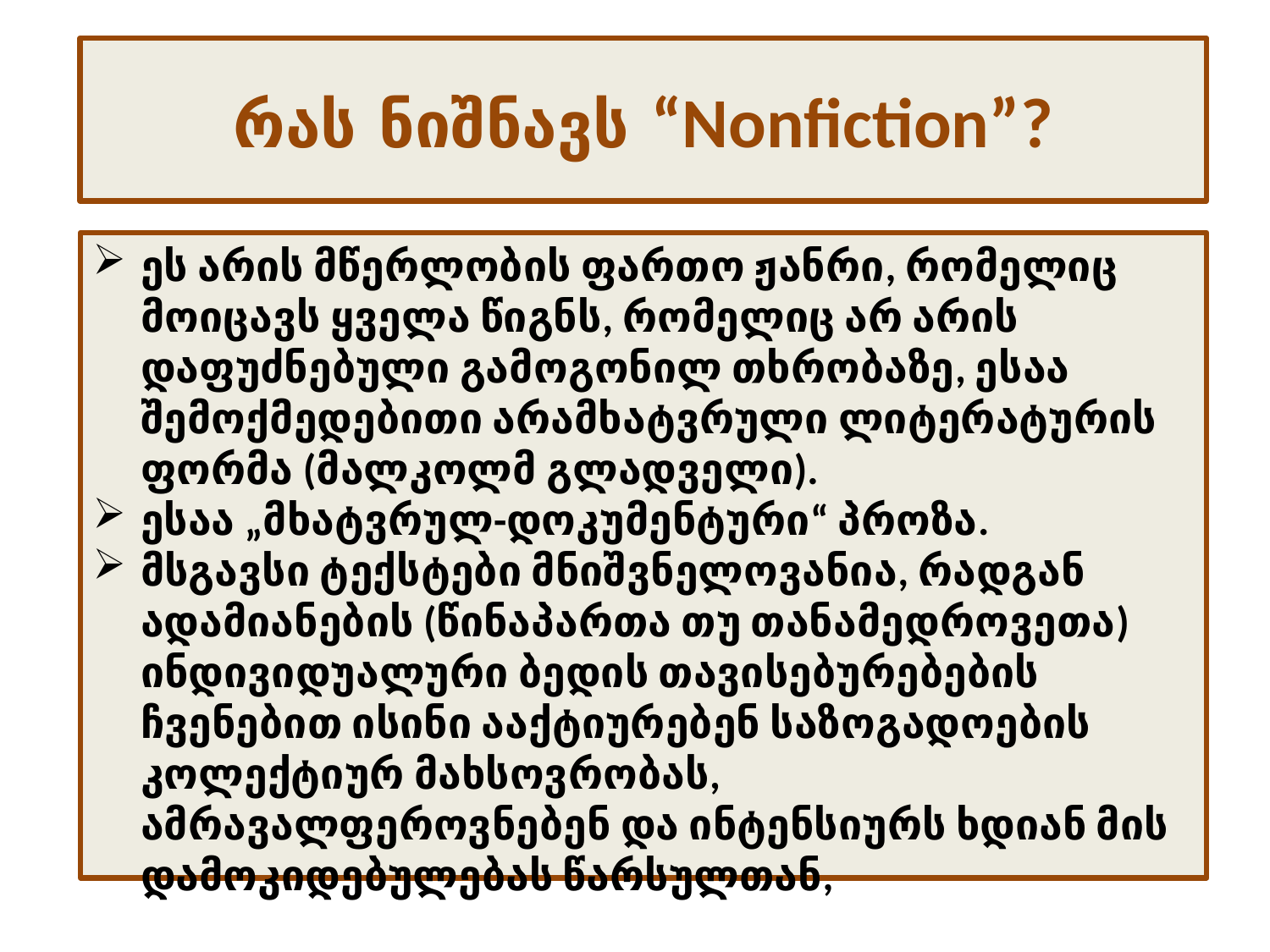

# რას ნიშნავს “Nonfiction”?
ეს არის მწერლობის ფართო ჟანრი, რომელიც მოიცავს ყველა წიგნს, რომელიც არ არის დაფუძნებული გამოგონილ თხრობაზე, ესაა შემოქმედებითი არამხატვრული ლიტერატურის ფორმა (მალკოლმ გლადველი).
ესაა „მხატვრულ-დოკუმენტური“ პროზა.
მსგავსი ტექსტები მნიშვნელოვანია, რადგან ადამიანების (წინაპართა თუ თანამედროვეთა)  ინდივიდუალური ბედის თავისებურებების ჩვენებით ისინი ააქტიურებენ საზოგადოების კოლექტიურ მახსოვრობას, ამრავალფეროვნებენ და ინტენსიურს ხდიან მის დამოკიდებულებას წარსულთან,